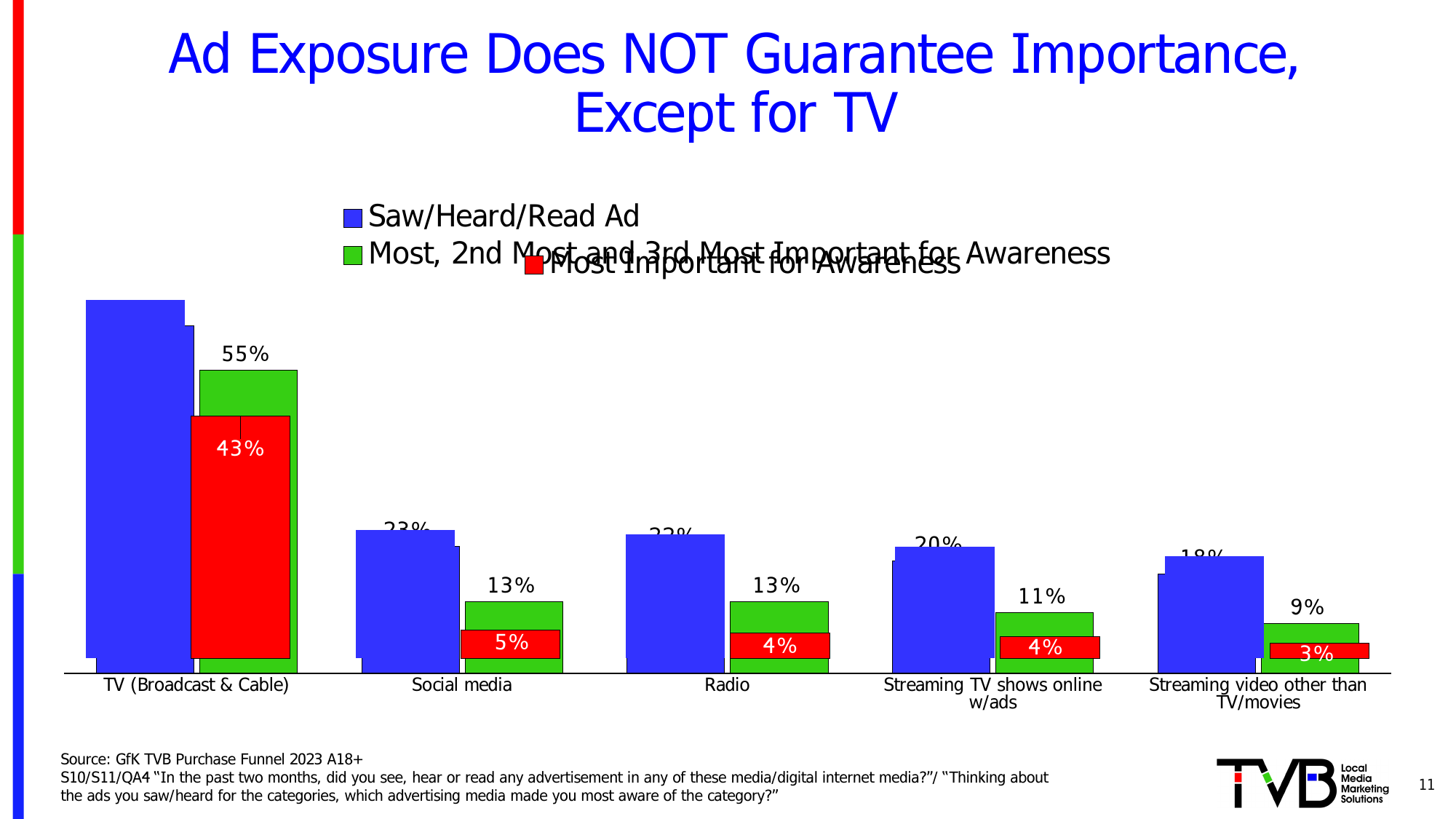

# Ad Exposure Does NOT Guarantee Importance, Except for TV

### Chart

| Category | Saw/Heard/Read Ad | Most, 2nd Most and 3rd Most Important for Awareness |
|---|---|---|
| TV (Broadcast & Cable) | 0.63 | 0.55 |
| Social media | 0.23 | 0.13 |
| Radio | 0.22 | 0.13 |
| Streaming TV shows online w/ads | 0.204 | 0.11 |
| Streaming video other than TV/movies | 0.18 | 0.09 |

### Chart

| Category | Saw/Heard/Read Ad | Most Important for Awareness |
|---|---|---|
| TV (Broadcast & Cable) | 0.632 | 0.427 |
| Social media | 0.226 | 0.05 |
| Radio | 0.219 | 0.044 |
| Streaming TV shows online w/ads | 0.197 | 0.038 |
| Streaming video other than TV/movies | 0.18 | 0.027 |
Source: GfK TVB Purchase Funnel 2023 A18+
S10/S11/QA4 “In the past two months, did you see, hear or read any advertisement in any of these media/digital internet media?”/ “Thinking about the ads you saw/heard for the categories, which advertising media made you most aware of the category?”
11